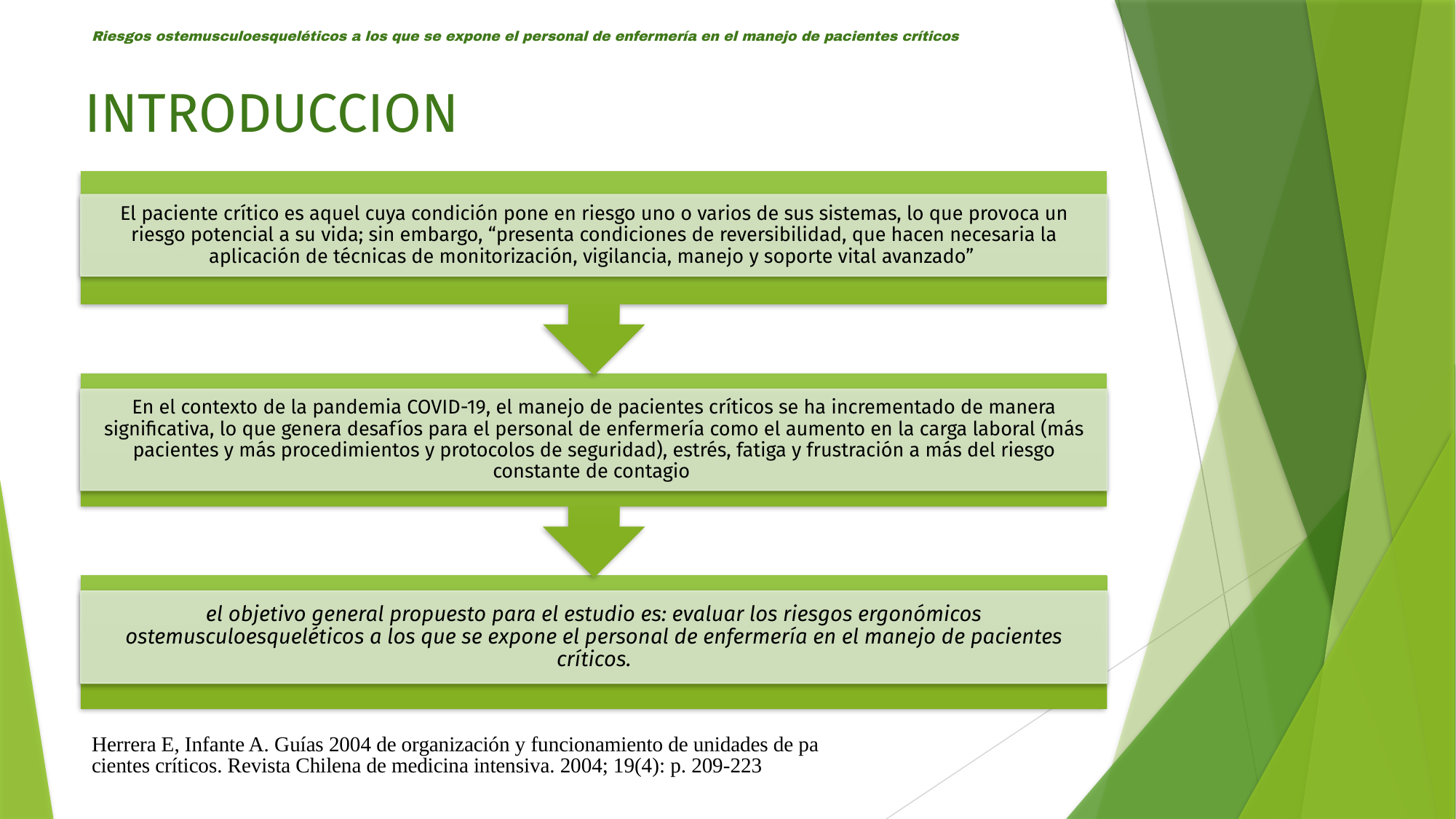

Riesgos ostemusculoesqueléticos a los que se expone el personal de enfermería en el manejo de pacientes críticos
# INTRODUCCION

el objetivo general propuesto para el estudio es: evaluar los riesgos ergonómicos ostemusculoesqueléticos a los que se expone el personal de enfermería en el manejo de pacientes críticos.

En el contexto de la pandemia COVID-19, el manejo de pacientes críticos se ha incrementado de manera significativa, lo que genera desafíos para el personal de enfermería como el aumento en la carga laboral (más pacientes y más procedimientos y protocolos de seguridad), estrés, fatiga y frustración a más del riesgo constante de contagio

El paciente crítico es aquel cuya condición pone en riesgo uno o varios de sus sistemas, lo que provoca un riesgo potencial a su vida; sin embargo, “presenta condiciones de reversibilidad, que hacen necesaria la aplicación de técnicas de monitorización, vigilancia, manejo y soporte vital avanzado”
Herrera E, Infante A. Guías 2004 de organización y funcionamiento de unidades de pacientes críticos. Revista Chilena de medicina intensiva. 2004; 19(4): p. 209-223